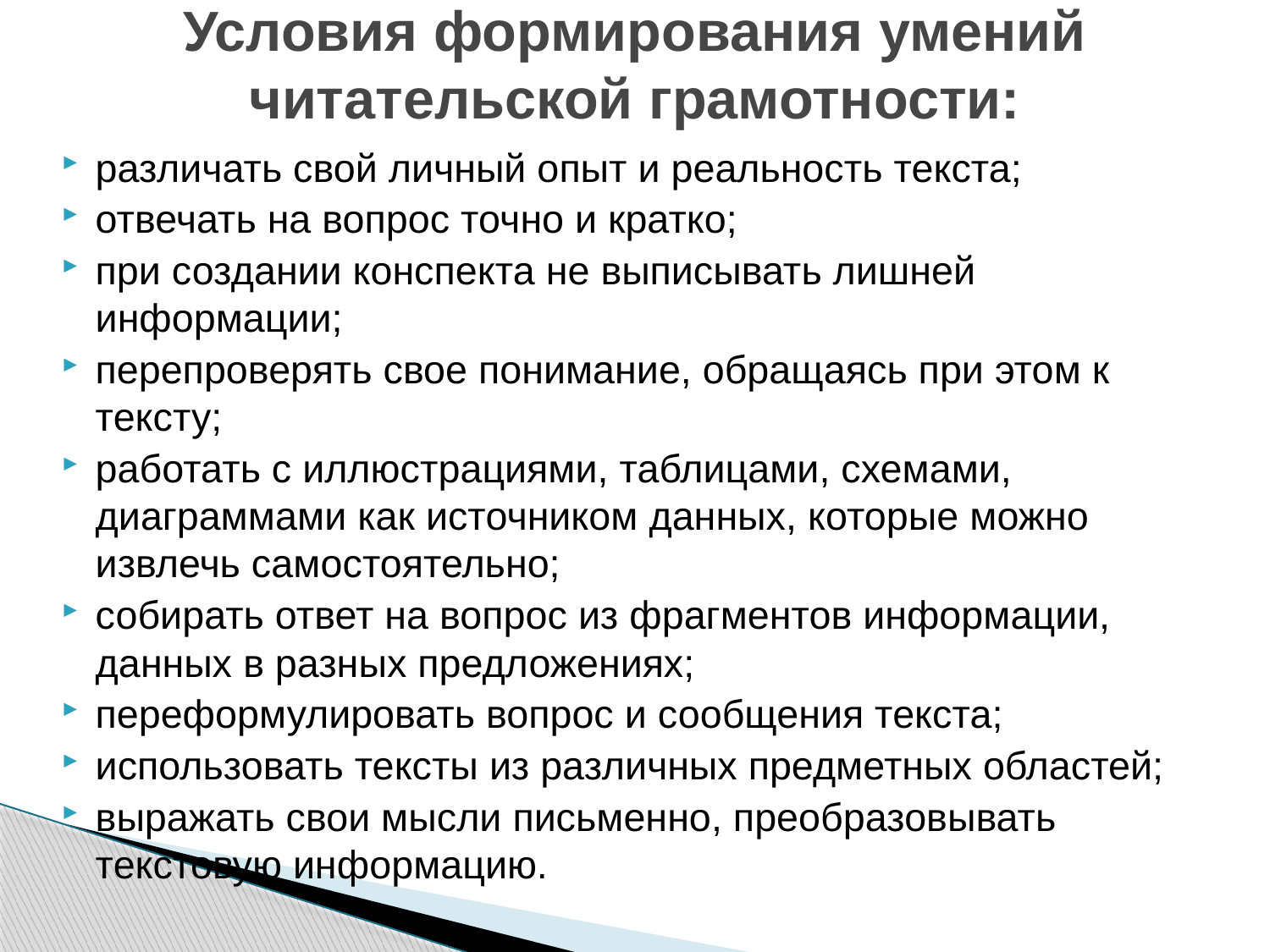

# Условия формирования умений читательской грамотности:
различать свой личный опыт и реальность текста;
отвечать на вопрос точно и кратко;
при создании конспекта не выписывать лишней информации;
перепроверять свое понимание, обращаясь при этом к тексту;
работать с иллюстрациями, таблицами, схемами, диаграммами как источником данных, которые можно извлечь самостоятельно;
собирать ответ на вопрос из фрагментов информации, данных в разных предложениях;
переформулировать вопрос и сообщения текста;
использовать тексты из различных предметных областей;
выражать свои мысли письменно, преобразовывать текстовую информацию.